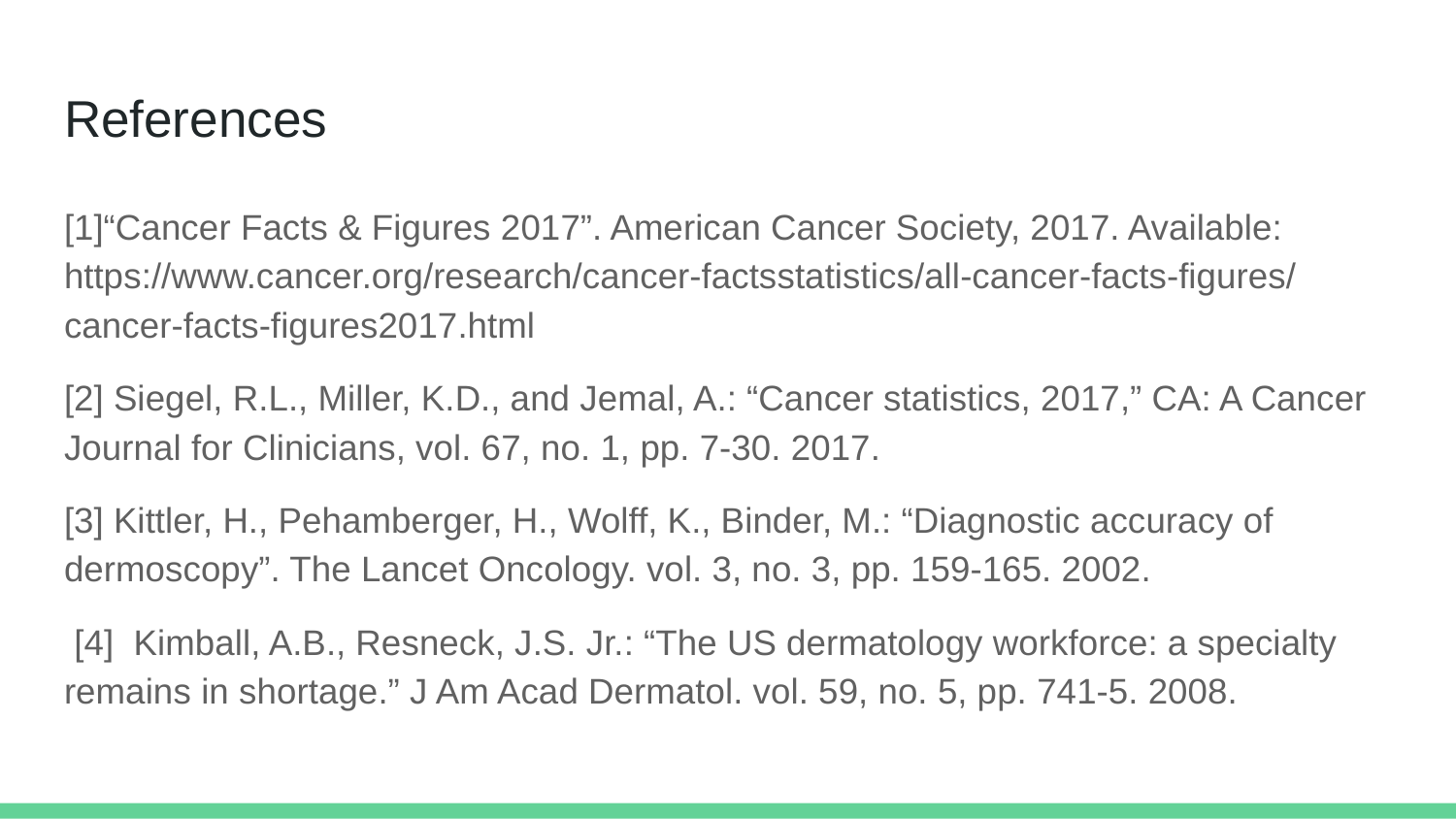

# References
[1]“Cancer Facts & Figures 2017”. American Cancer Society, 2017. Available: https://www.cancer.org/research/cancer-factsstatistics/all-cancer-facts-figures/cancer-facts-figures2017.html
[2] Siegel, R.L., Miller, K.D., and Jemal, A.: “Cancer statistics, 2017,” CA: A Cancer Journal for Clinicians, vol. 67, no. 1, pp. 7-30. 2017.
[3] Kittler, H., Pehamberger, H., Wolff, K., Binder, M.: “Diagnostic accuracy of dermoscopy”. The Lancet Oncology. vol. 3, no. 3, pp. 159-165. 2002.
 [4]  Kimball, A.B., Resneck, J.S. Jr.: “The US dermatology workforce: a specialty remains in shortage.” J Am Acad Dermatol. vol. 59, no. 5, pp. 741-5. 2008.